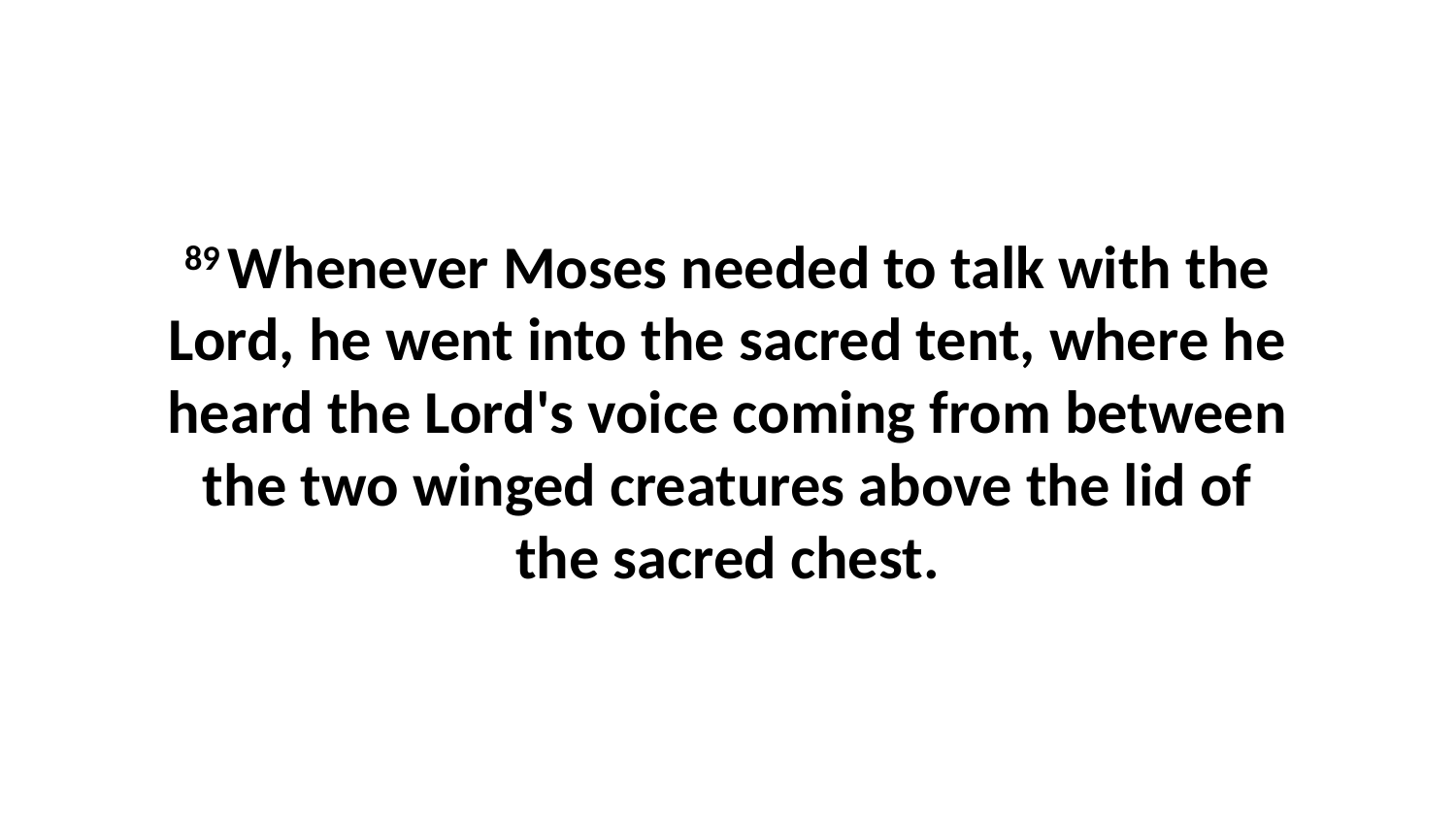

89 Whenever Moses needed to talk with the Lord, he went into the sacred tent, where he heard the Lord's voice coming from between the two winged creatures above the lid of the sacred chest.